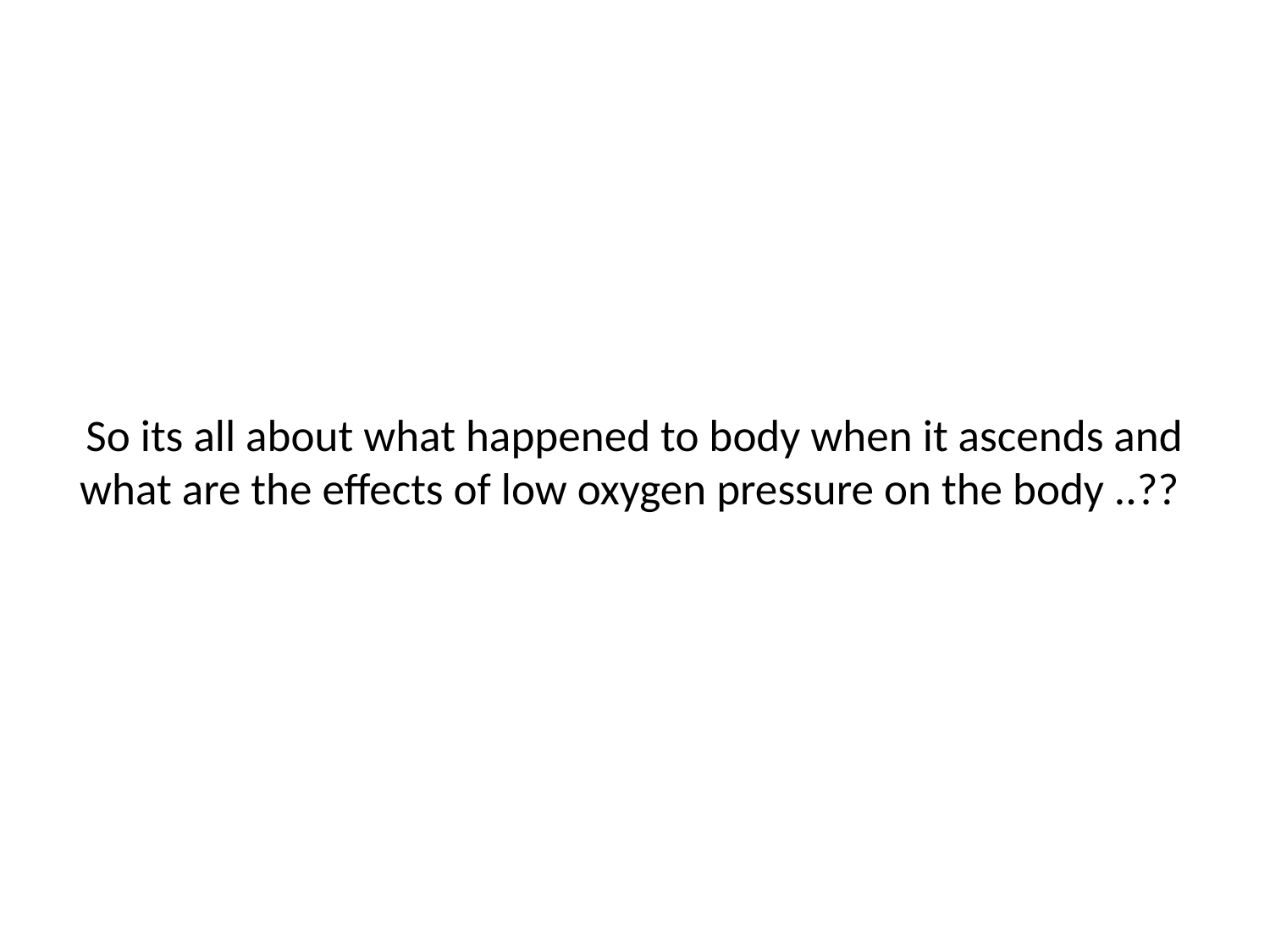

# So its all about what happened to body when it ascends and what are the effects of low oxygen pressure on the body ..??